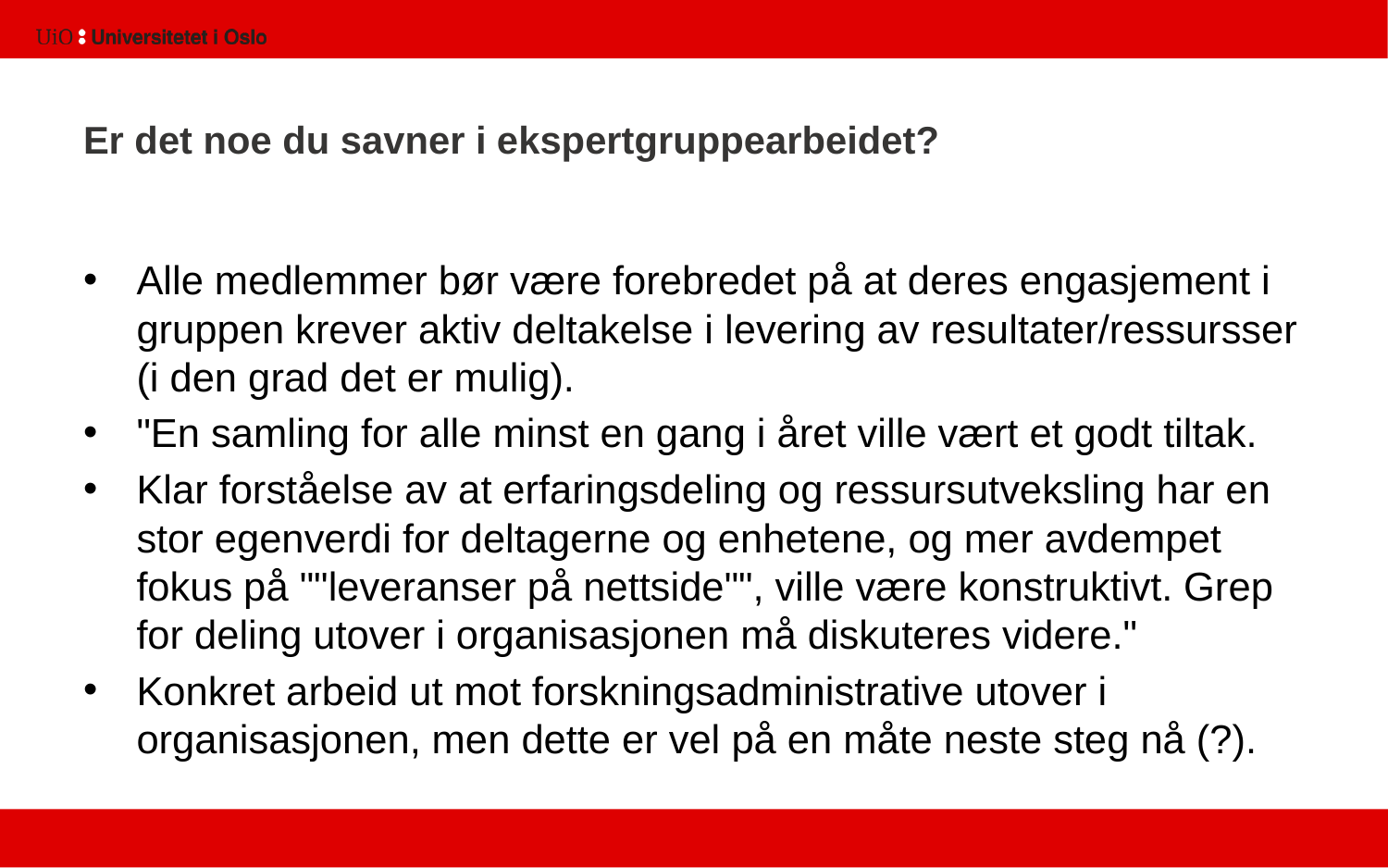

# Er det noe du savner i ekspertgruppearbeidet?
Alle medlemmer bør være forebredet på at deres engasjement i gruppen krever aktiv deltakelse i levering av resultater/ressursser (i den grad det er mulig).
"En samling for alle minst en gang i året ville vært et godt tiltak.
Klar forståelse av at erfaringsdeling og ressursutveksling har en stor egenverdi for deltagerne og enhetene, og mer avdempet fokus på ""leveranser på nettside"", ville være konstruktivt. Grep for deling utover i organisasjonen må diskuteres videre."
Konkret arbeid ut mot forskningsadministrative utover i organisasjonen, men dette er vel på en måte neste steg nå (?).